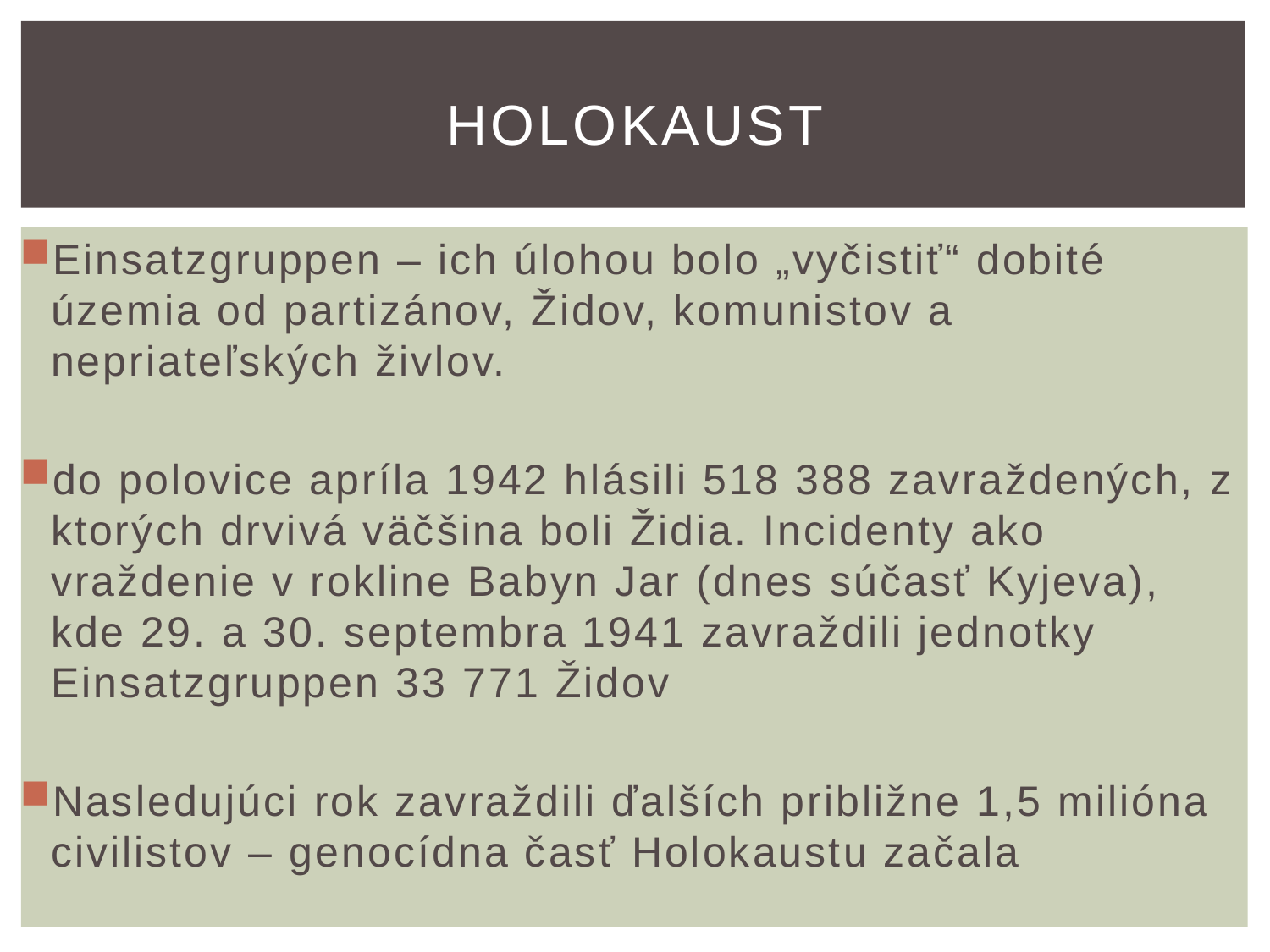

# HOLOKAUST
Einsatzgruppen – ich úlohou bolo „vyčistiť“ dobité územia od partizánov, Židov, komunistov a nepriateľských živlov.

do polovice apríla 1942 hlásili 518 388 zavraždených, z ktorých drvivá väčšina boli Židia. Incidenty ako vraždenie v rokline Babyn Jar (dnes súčasť Kyjeva), kde 29. a 30. septembra 1941 zavraždili jednotky Einsatzgruppen 33 771 Židov

Nasledujúci rok zavraždili ďalších približne 1,5 milióna civilistov – genocídna časť Holokaustu začala